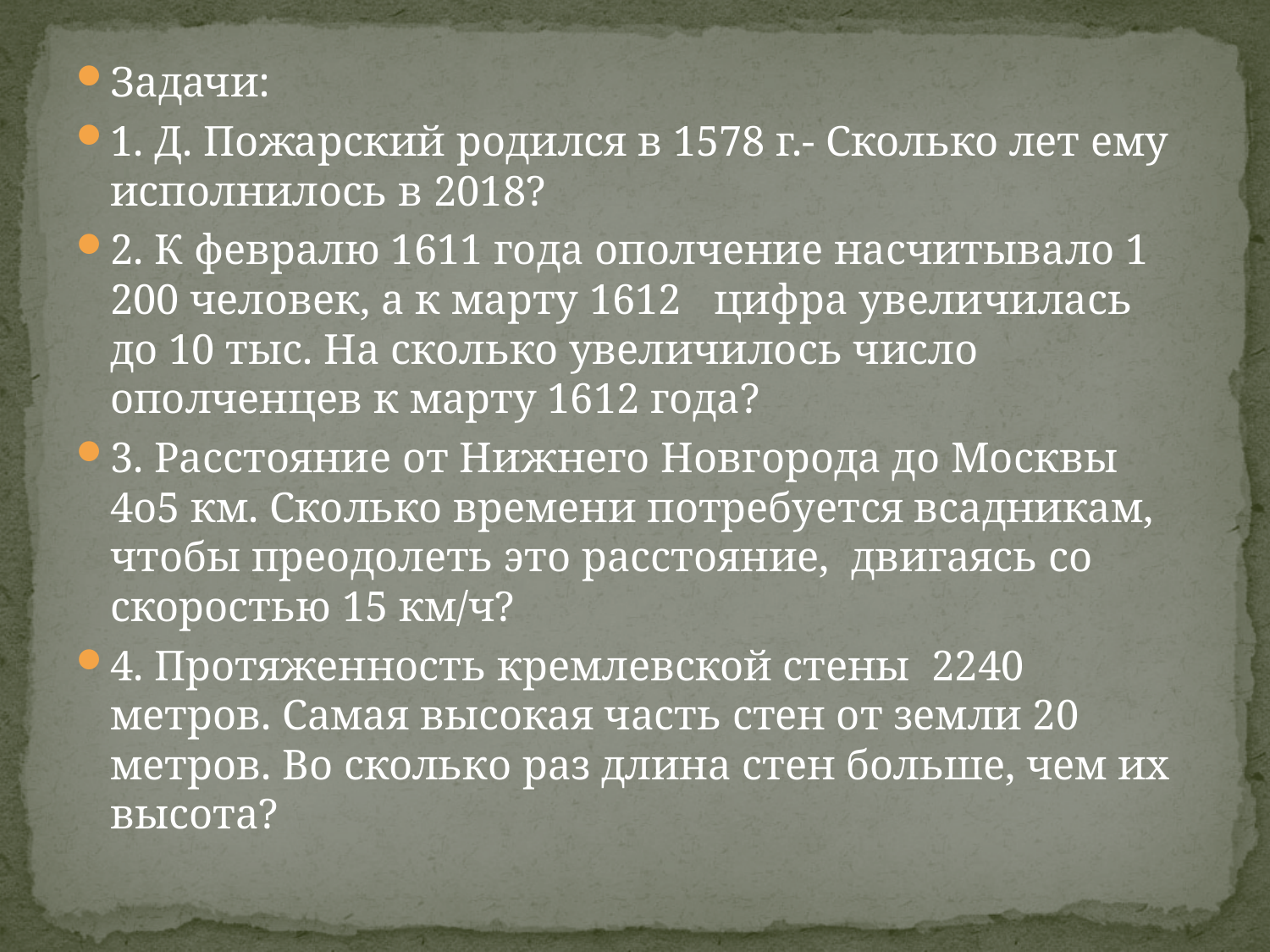

Задачи:
1. Д. Пожарский родился в 1578 г.- Сколько лет ему исполнилось в 2018?
2. К февралю 1611 года ополчение насчитывало 1 200 человек, а к марту 1612   цифра увеличилась  до 10 тыс. На сколько увеличилось число ополченцев к марту 1612 года?
3. Расстояние от Нижнего Новгорода до Москвы 4о5 км. Сколько времени потребуется всадникам, чтобы преодолеть это расстояние,  двигаясь со скоростью 15 км/ч?
4. Протяженность кремлевской стены  2240 метров. Самая высокая часть стен от земли 20 метров. Во сколько раз длина стен больше, чем их высота?